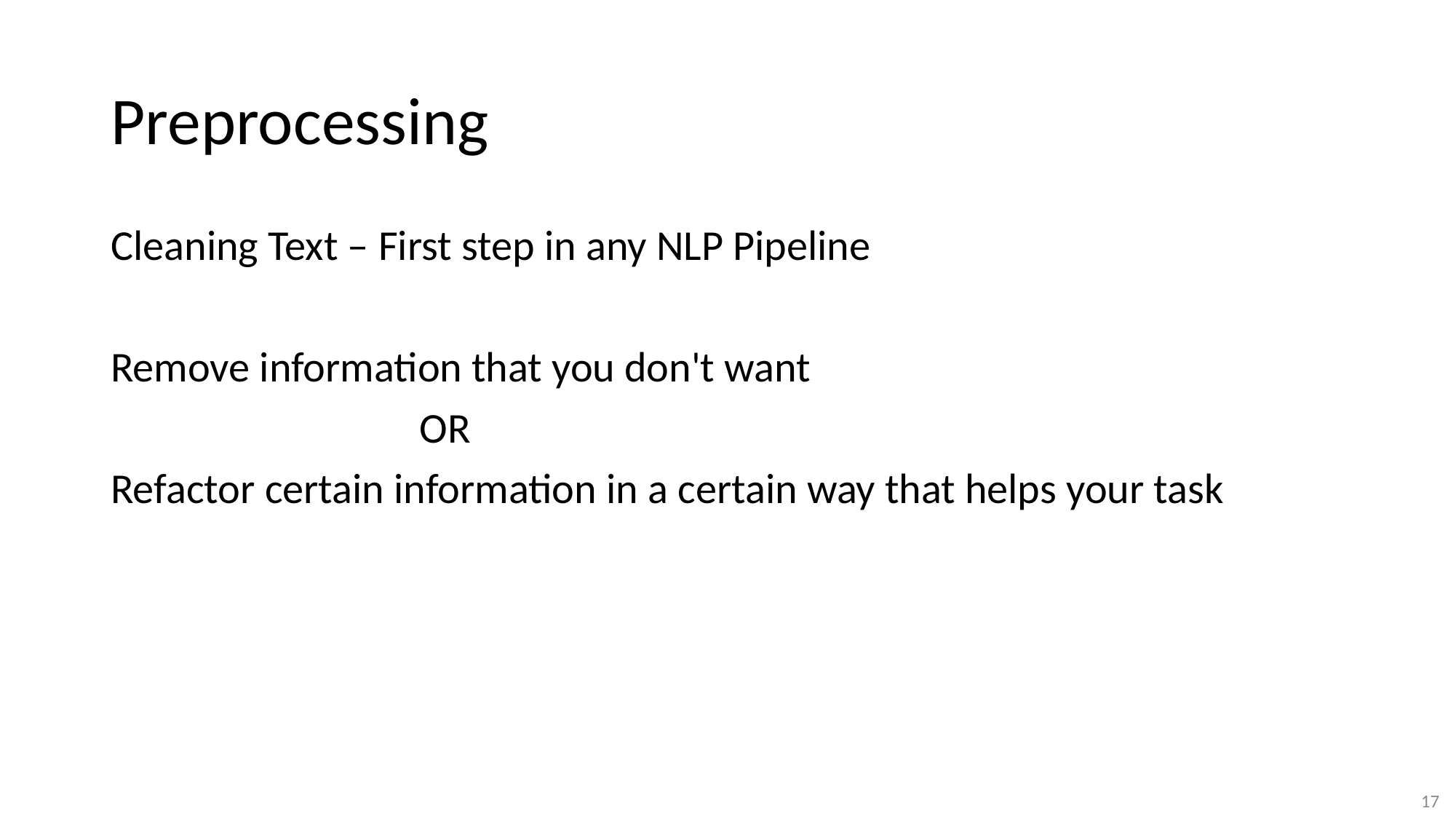

# Preprocessing
Cleaning Text – First step in any NLP Pipeline

Remove information that you don't want
                                OR
Refactor certain information in a certain way that helps your task

17